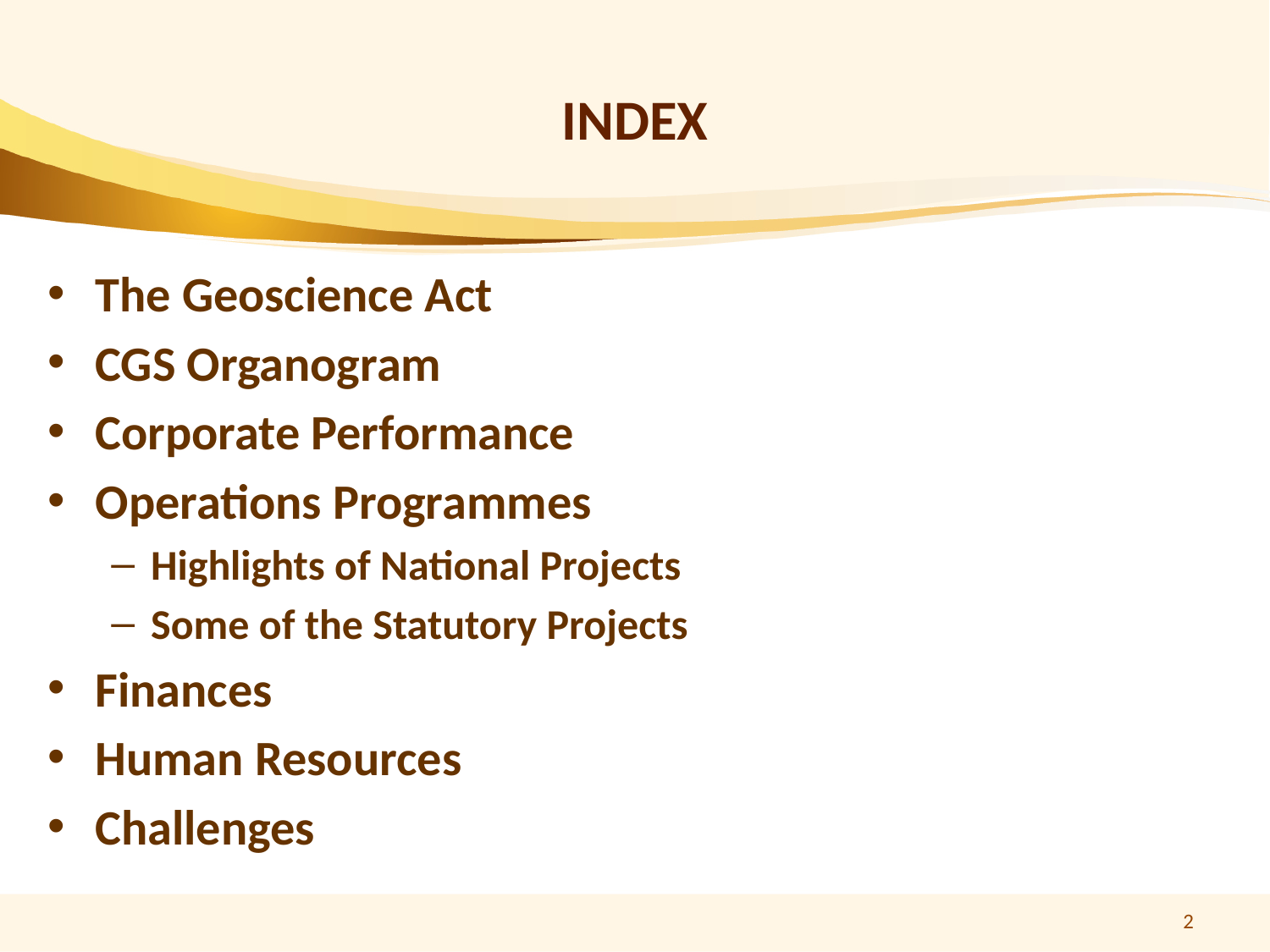

# INDEX
The Geoscience Act
CGS Organogram
Corporate Performance
Operations Programmes
Highlights of National Projects
Some of the Statutory Projects
Finances
Human Resources
Challenges

2